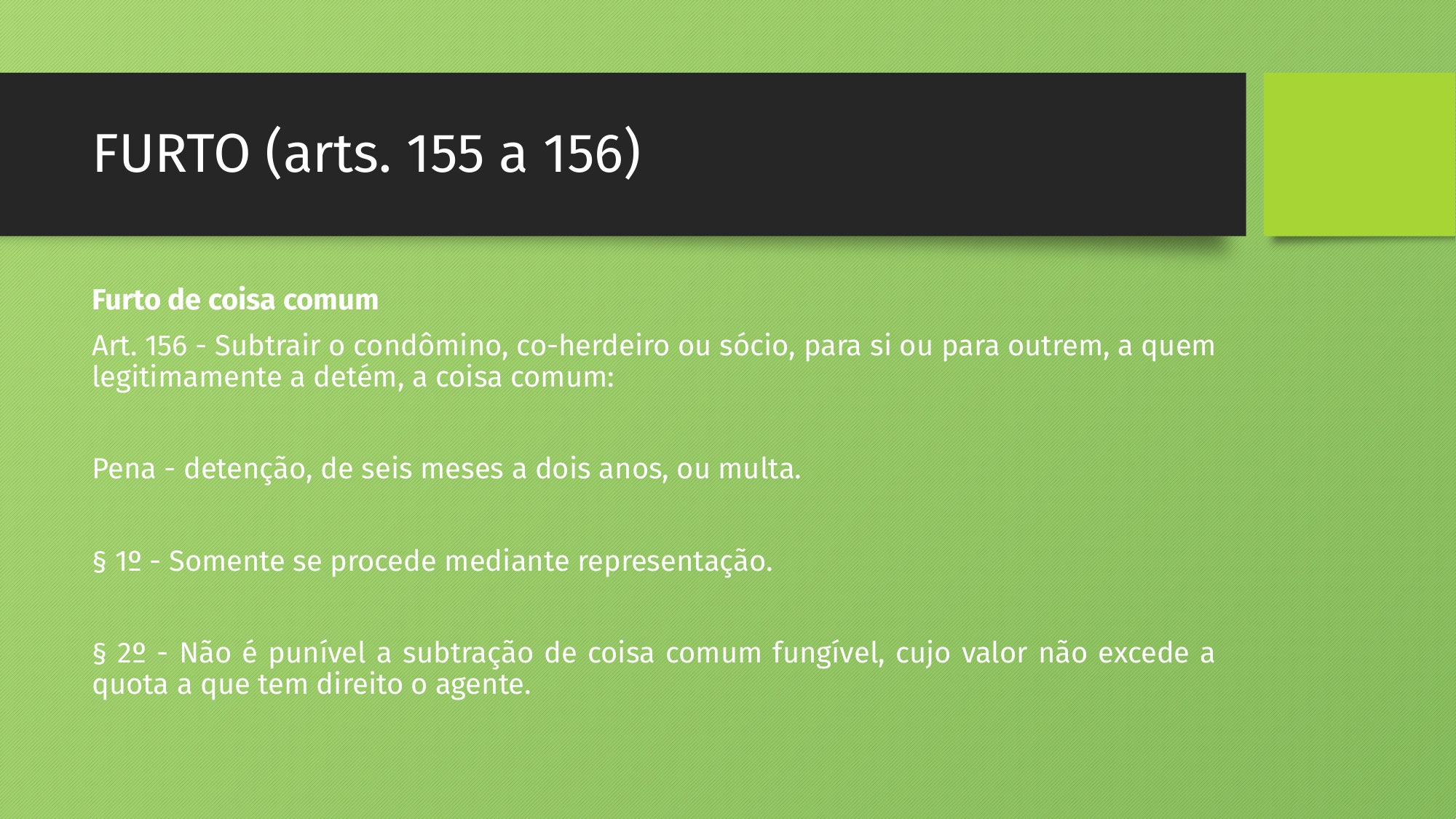

# FURTO (arts. 155 a 156)
Furto de coisa comum
Art. 156 - Subtrair o condômino, co-herdeiro ou sócio, para si ou para outrem, a quem legitimamente a detém, a coisa comum:

Pena - detenção, de seis meses a dois anos, ou multa.

§ 1º - Somente se procede mediante representação.

§ 2º - Não é punível a subtração de coisa comum fungível, cujo valor não excede a quota a que tem direito o agente.